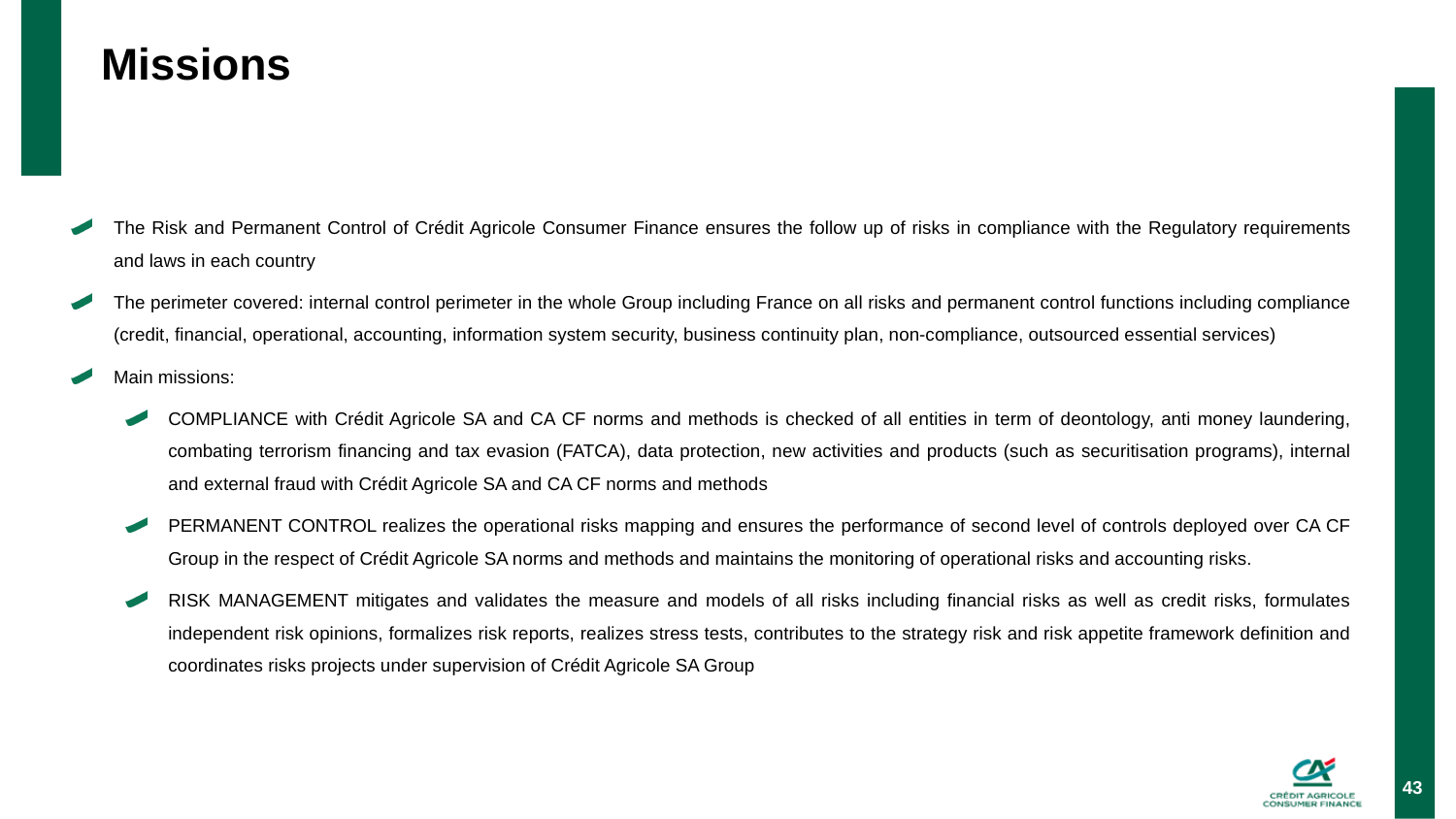

Missions
The Risk and Permanent Control of Crédit Agricole Consumer Finance ensures the follow up of risks in compliance with the Regulatory requirements and laws in each country
The perimeter covered: internal control perimeter in the whole Group including France on all risks and permanent control functions including compliance (credit, financial, operational, accounting, information system security, business continuity plan, non-compliance, outsourced essential services)
Main missions:
COMPLIANCE with Crédit Agricole SA and CA CF norms and methods is checked of all entities in term of deontology, anti money laundering, combating terrorism financing and tax evasion (FATCA), data protection, new activities and products (such as securitisation programs), internal and external fraud with Crédit Agricole SA and CA CF norms and methods
PERMANENT CONTROL realizes the operational risks mapping and ensures the performance of second level of controls deployed over CA CF Group in the respect of Crédit Agricole SA norms and methods and maintains the monitoring of operational risks and accounting risks.
RISK MANAGEMENT mitigates and validates the measure and models of all risks including financial risks as well as credit risks, formulates independent risk opinions, formalizes risk reports, realizes stress tests, contributes to the strategy risk and risk appetite framework definition and coordinates risks projects under supervision of Crédit Agricole SA Group

43